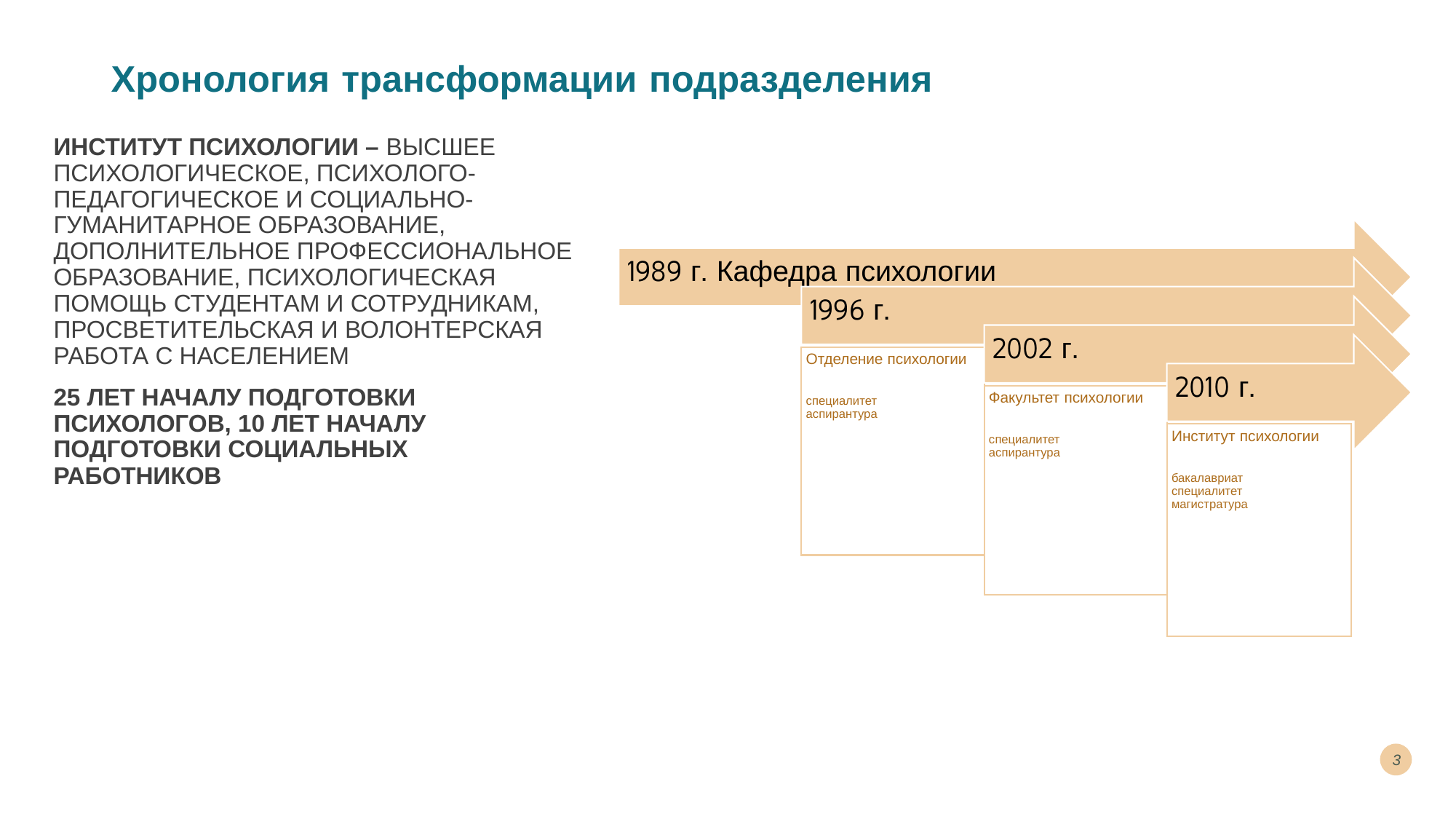

# Хронология трансформации подразделения
1989 г. Кафедра психологии
1996 г.
Отделение психологии

специалитет
аспирантура
2002 г.
Факультет психологии

специалитет
аспирантура
2010 г.
Институт психологии

бакалавриат
специалитет
магистратура

Институт психологии – высшее психологическое, психолого-педагогическое и социально-гуманитарное образование, дополнительное профессиональное образование, психологическая помощь студентам и сотрудникам, просветительская и волонтерская работа с населением
25 лет началу подготовки психологов, 10 лет началу подготовки социальных работников

3